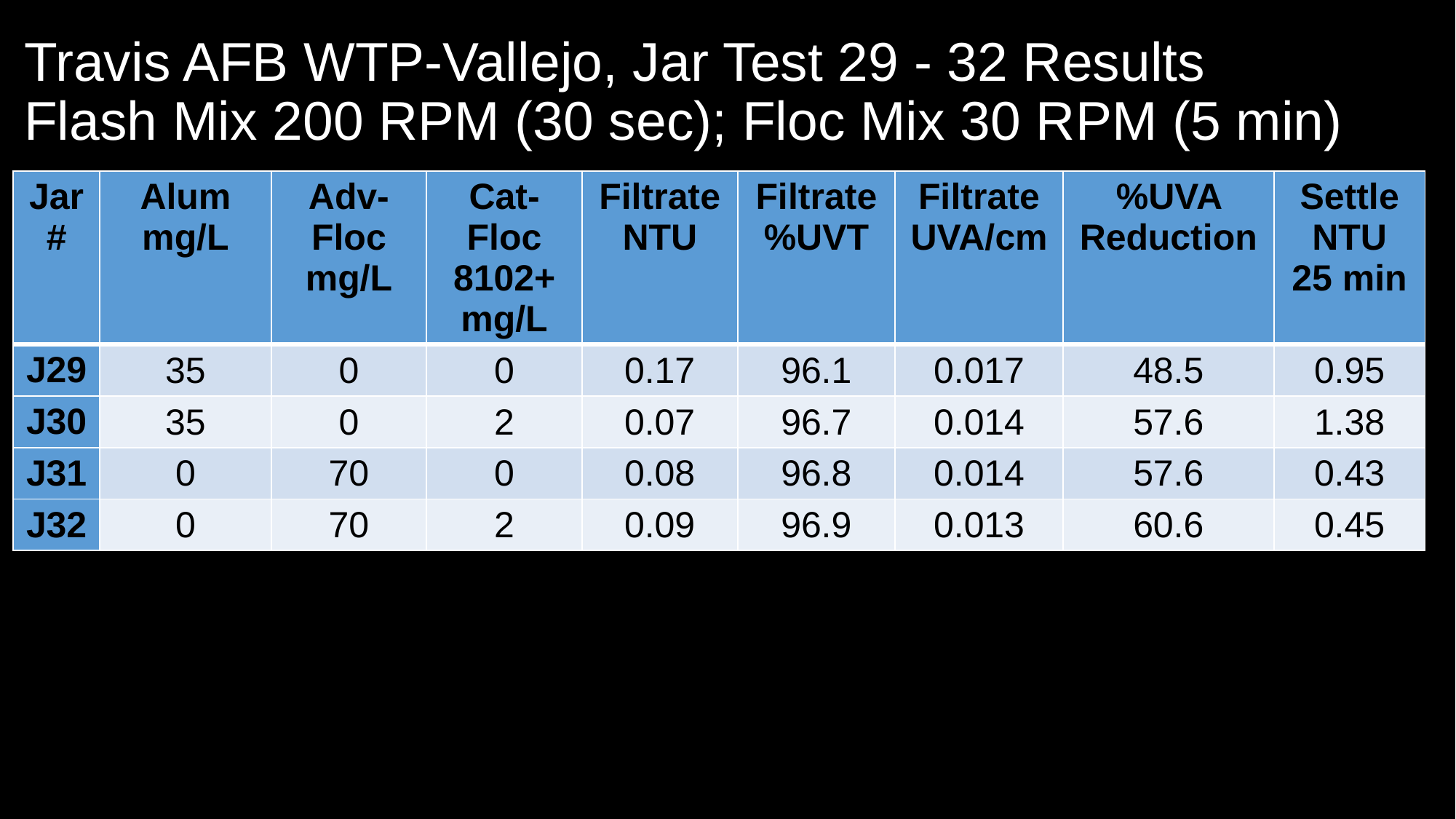

# Travis AFB WTP-Vallejo, Jar Test 29 - 32 Results Flash Mix 200 RPM (30 sec); Floc Mix 30 RPM (5 min)
| Jar# | Alum mg/L | Adv- Floc mg/L | Cat-Floc 8102+ mg/L | Filtrate NTU | Filtrate %UVT | Filtrate UVA/cm | %UVA Reduction | Settle NTU 25 min |
| --- | --- | --- | --- | --- | --- | --- | --- | --- |
| J29 | 35 | 0 | 0 | 0.17 | 96.1 | 0.017 | 48.5 | 0.95 |
| J30 | 35 | 0 | 2 | 0.07 | 96.7 | 0.014 | 57.6 | 1.38 |
| J31 | 0 | 70 | 0 | 0.08 | 96.8 | 0.014 | 57.6 | 0.43 |
| J32 | 0 | 70 | 2 | 0.09 | 96.9 | 0.013 | 60.6 | 0.45 |